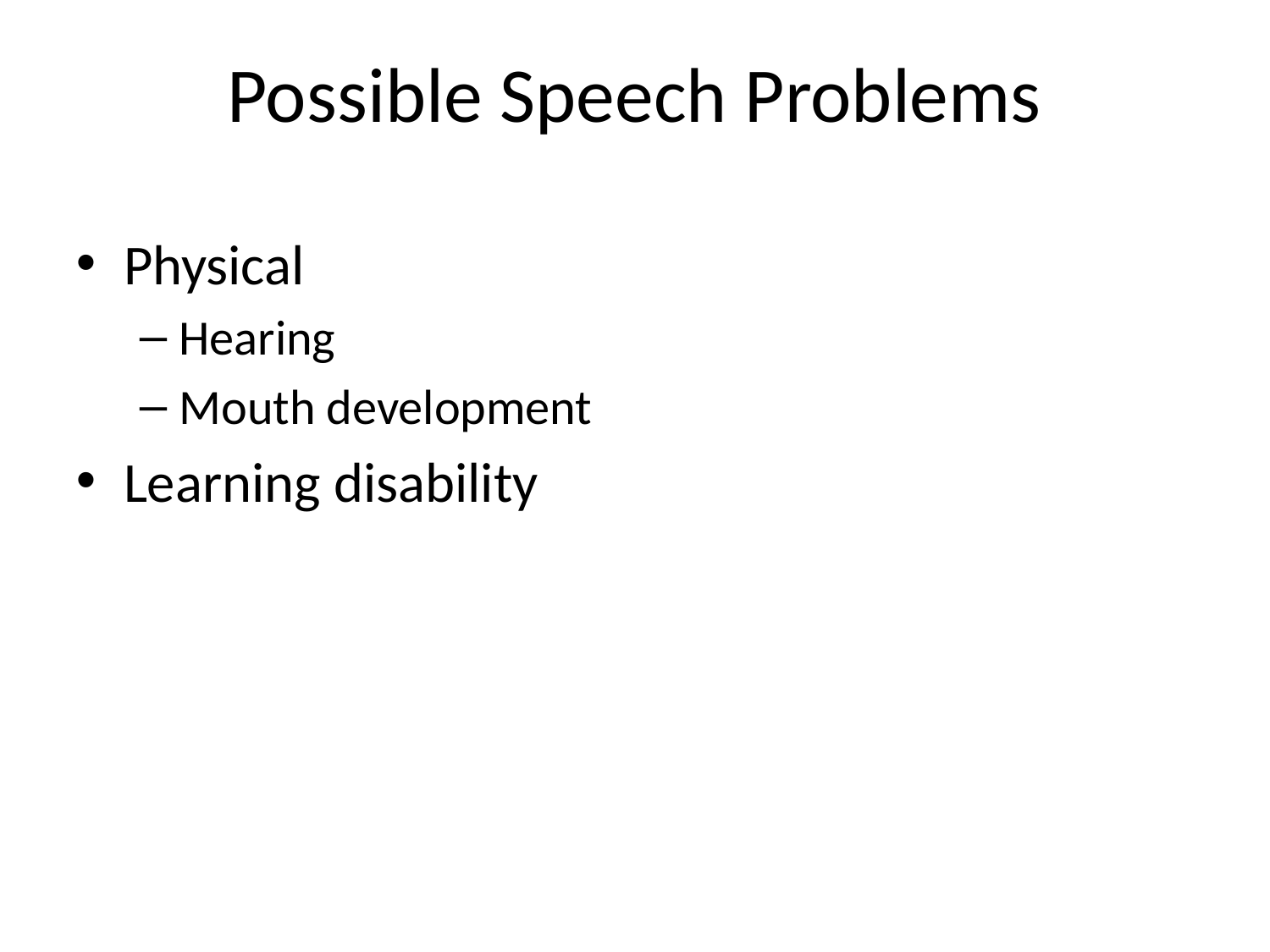

Possible Speech Problems
Physical
Hearing
Mouth development
Learning disability